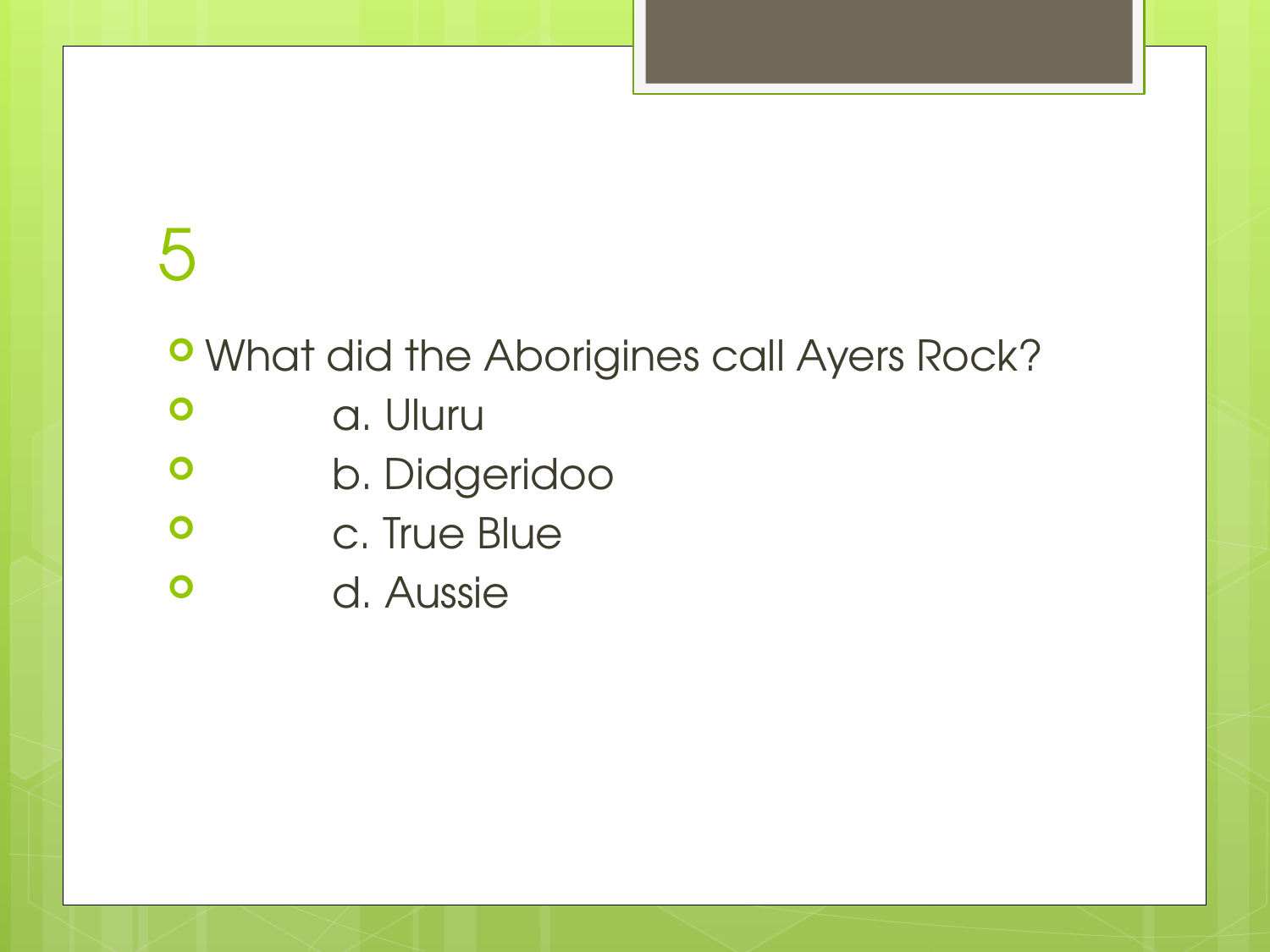

# 5
What did the Aborigines call Ayers Rock?
	a. Uluru
	b. Didgeridoo
	c. True Blue
	d. Aussie